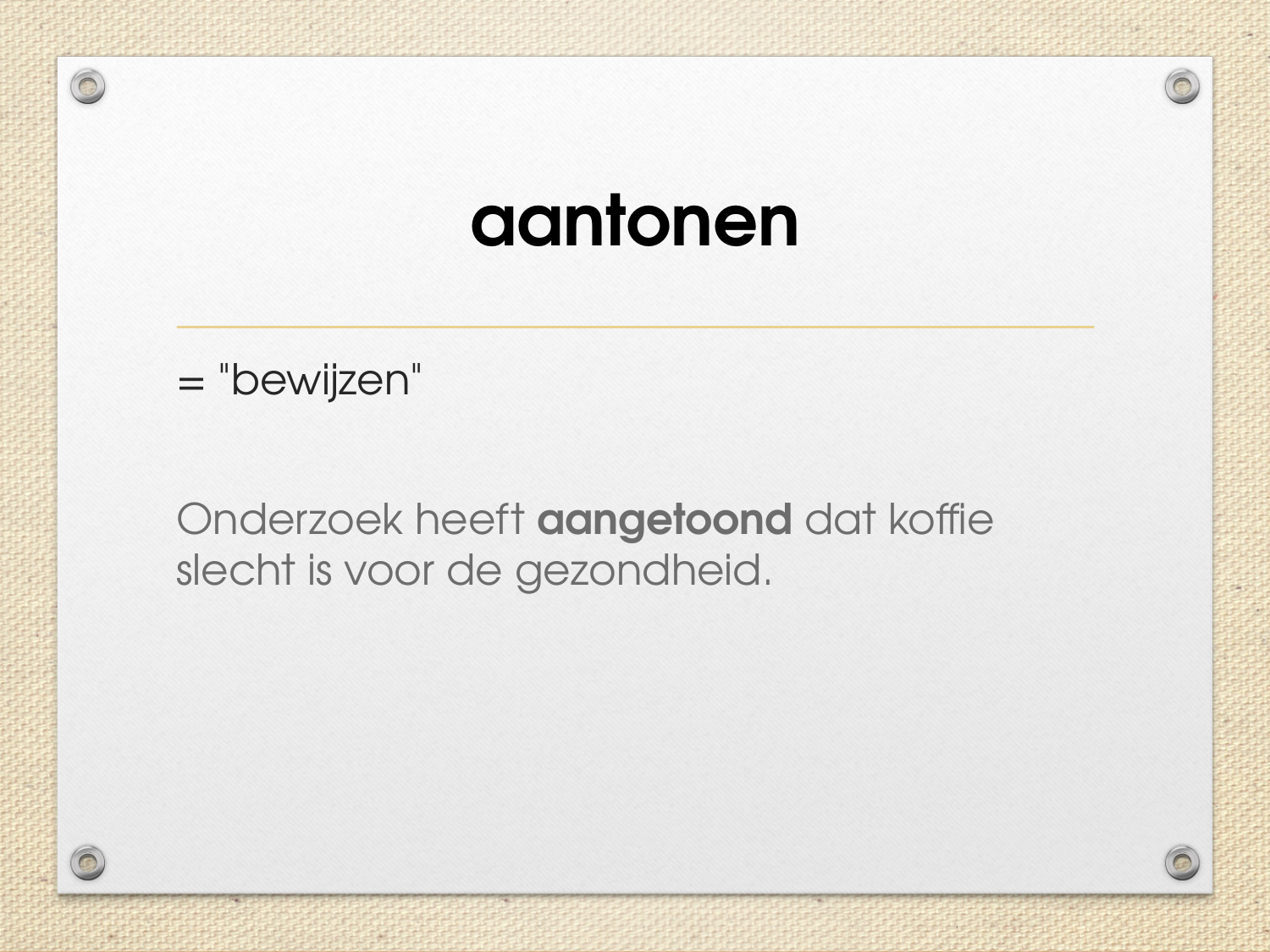

# aantonen
= "bewijzen"

Onderzoek heeft aangetoond dat koffie slecht is voor de gezondheid.